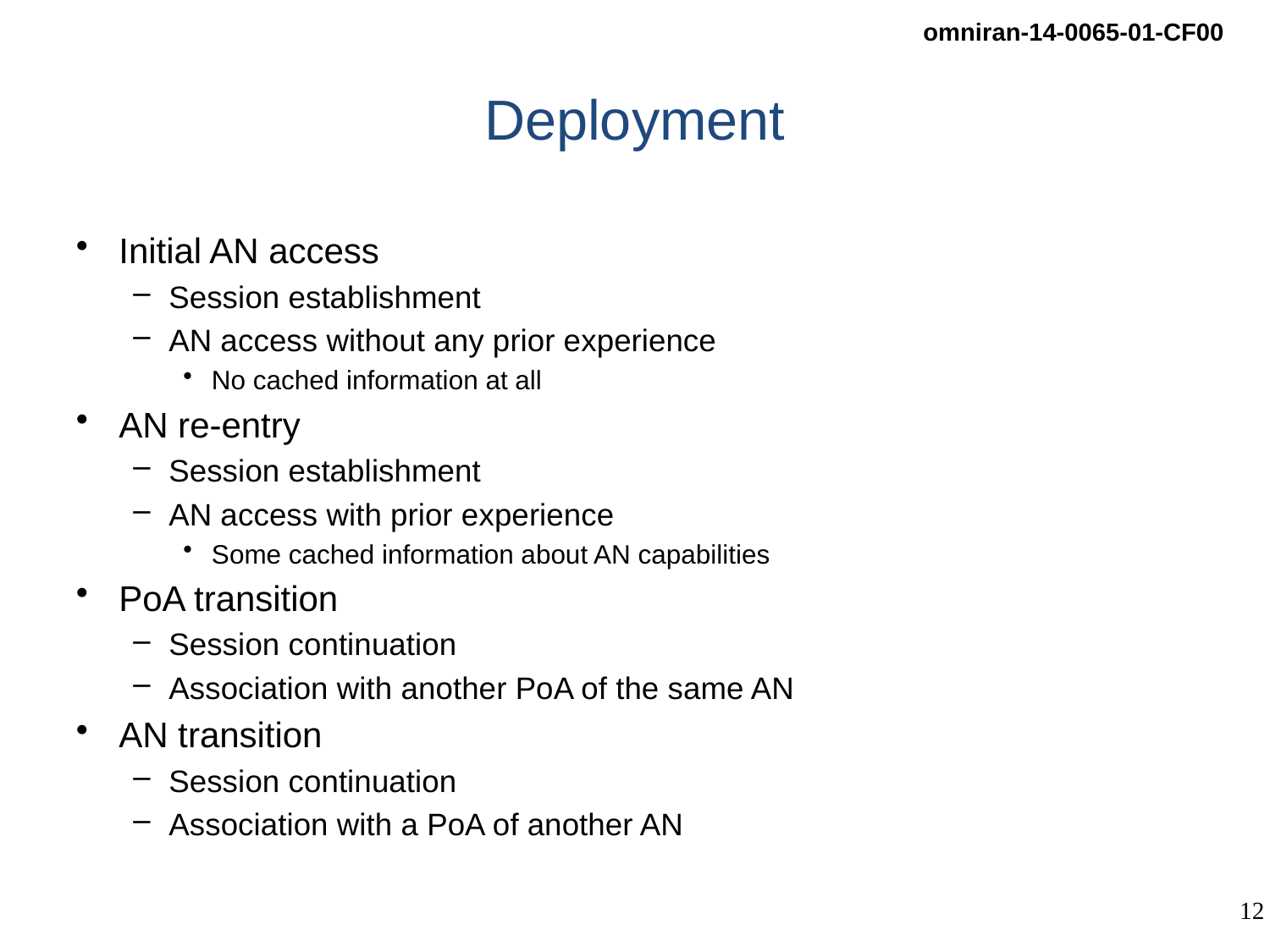

# Deployment
Initial AN access
Session establishment
AN access without any prior experience
No cached information at all
AN re-entry
Session establishment
AN access with prior experience
Some cached information about AN capabilities
PoA transition
Session continuation
Association with another PoA of the same AN
AN transition
Session continuation
Association with a PoA of another AN